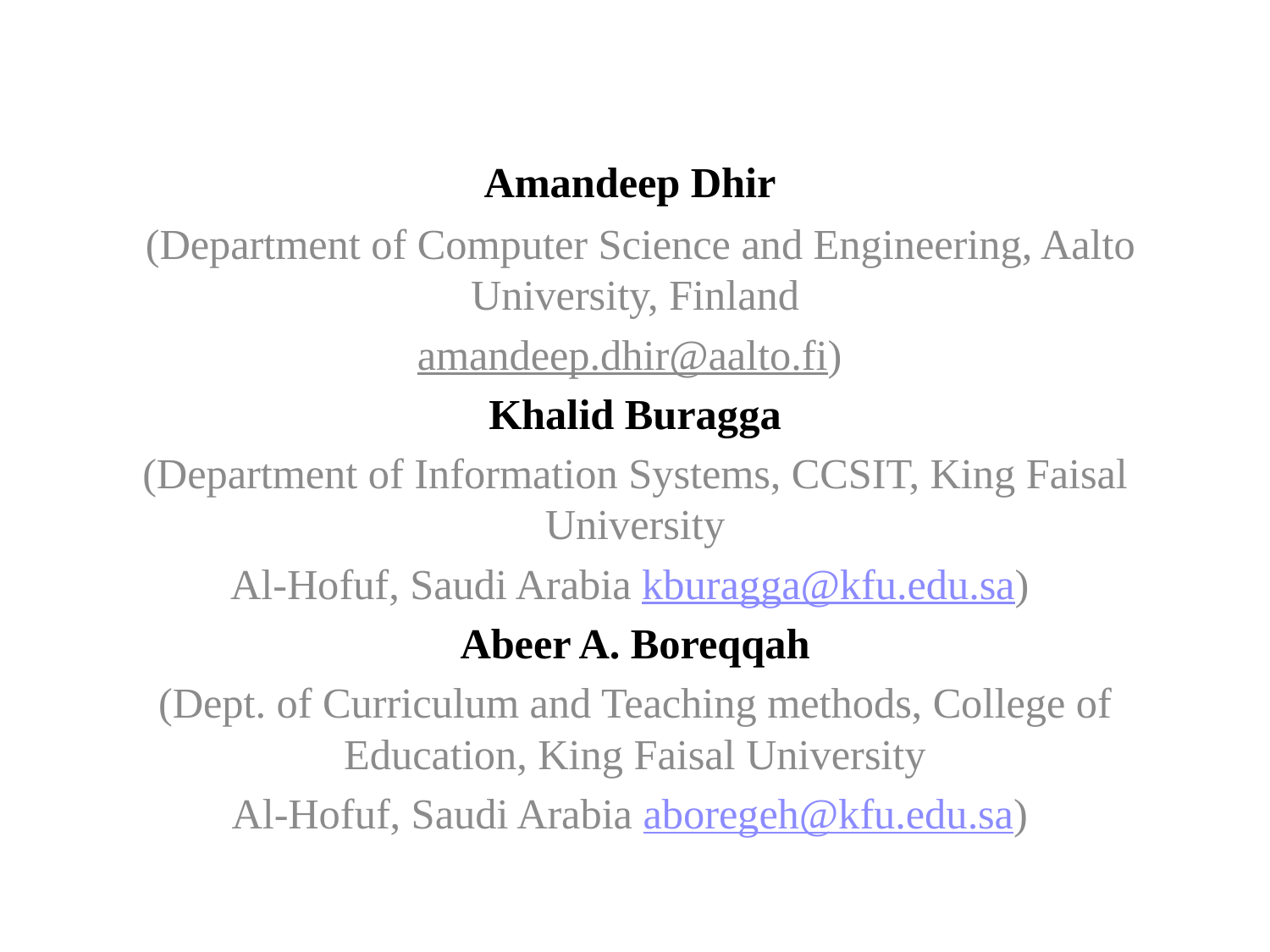

Amandeep Dhir
 (Department of Computer Science and Engineering, Aalto University, Finland
amandeep.dhir@aalto.fi)
Khalid Buragga
(Department of Information Systems, CCSIT, King Faisal University
Al-Hofuf, Saudi Arabia kburagga@kfu.edu.sa)
Abeer A. Boreqqah
(Dept. of Curriculum and Teaching methods, College of Education, King Faisal University
Al-Hofuf, Saudi Arabia aboregeh@kfu.edu.sa)